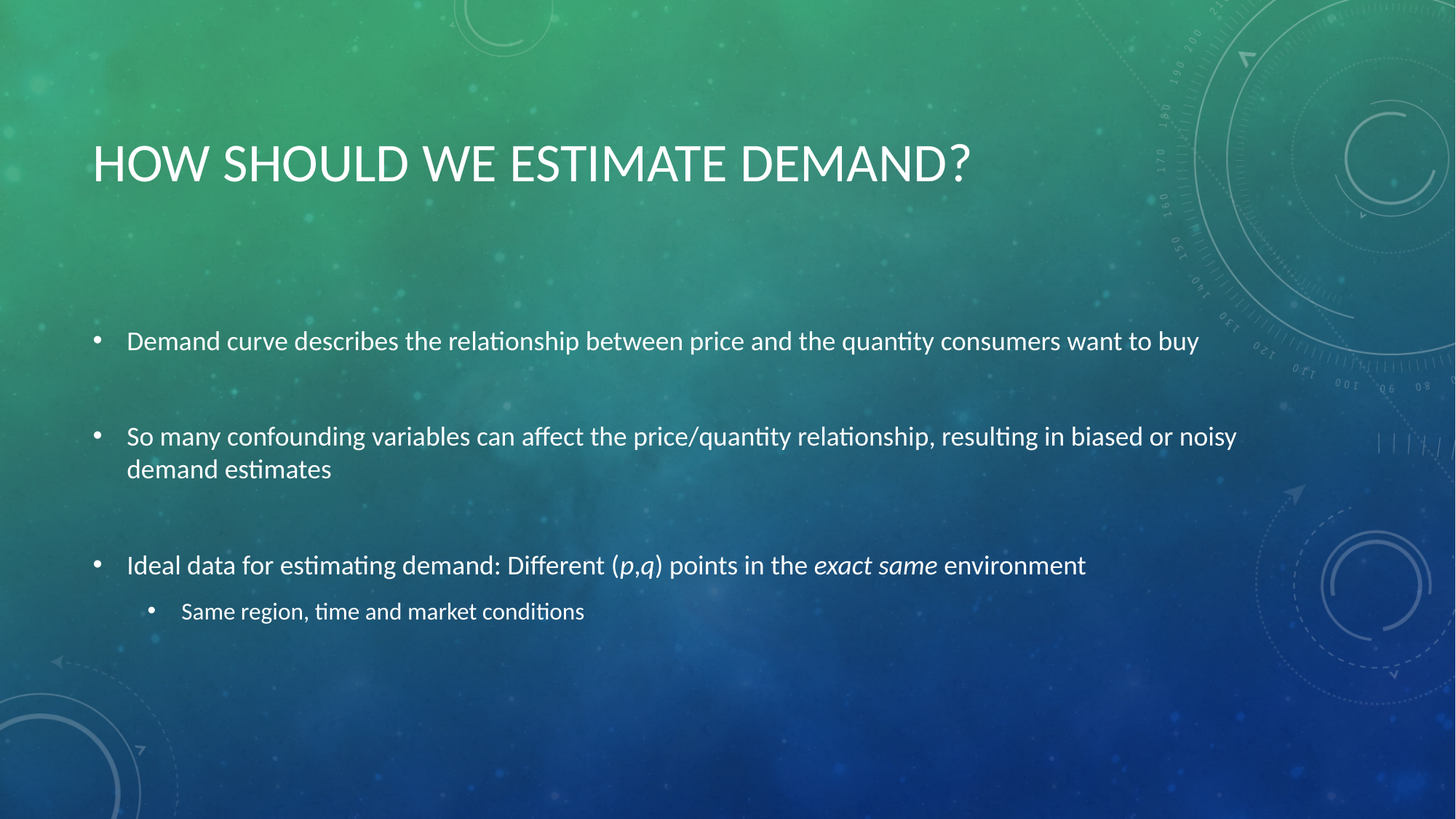

# How should we estimate demand?
Demand curve describes the relationship between price and the quantity consumers want to buy

So many confounding variables can affect the price/quantity relationship, resulting in biased or noisy demand estimates

Ideal data for estimating demand: Different (p,q) points in the exact same environment
Same region, time and market conditions